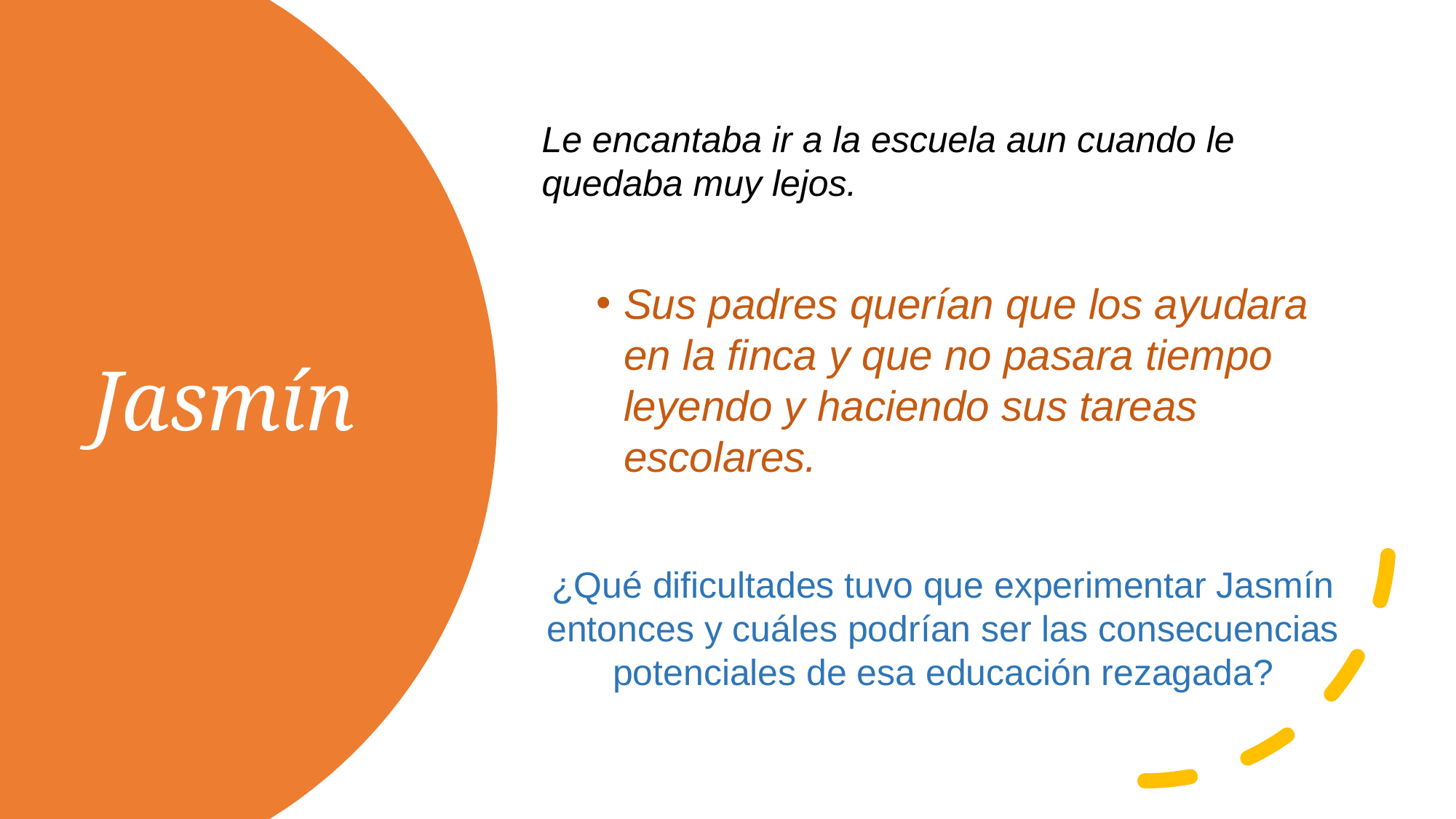

Le encantaba ir a la escuela aun cuando le quedaba muy lejos.

Sus padres querían que los ayudara en la finca y que no pasara tiempo leyendo y haciendo sus tareas escolares.

¿Qué dificultades tuvo que experimentar Jasmín entonces y cuáles podrían ser las consecuencias potenciales de esa educación rezagada?
# Jasmín